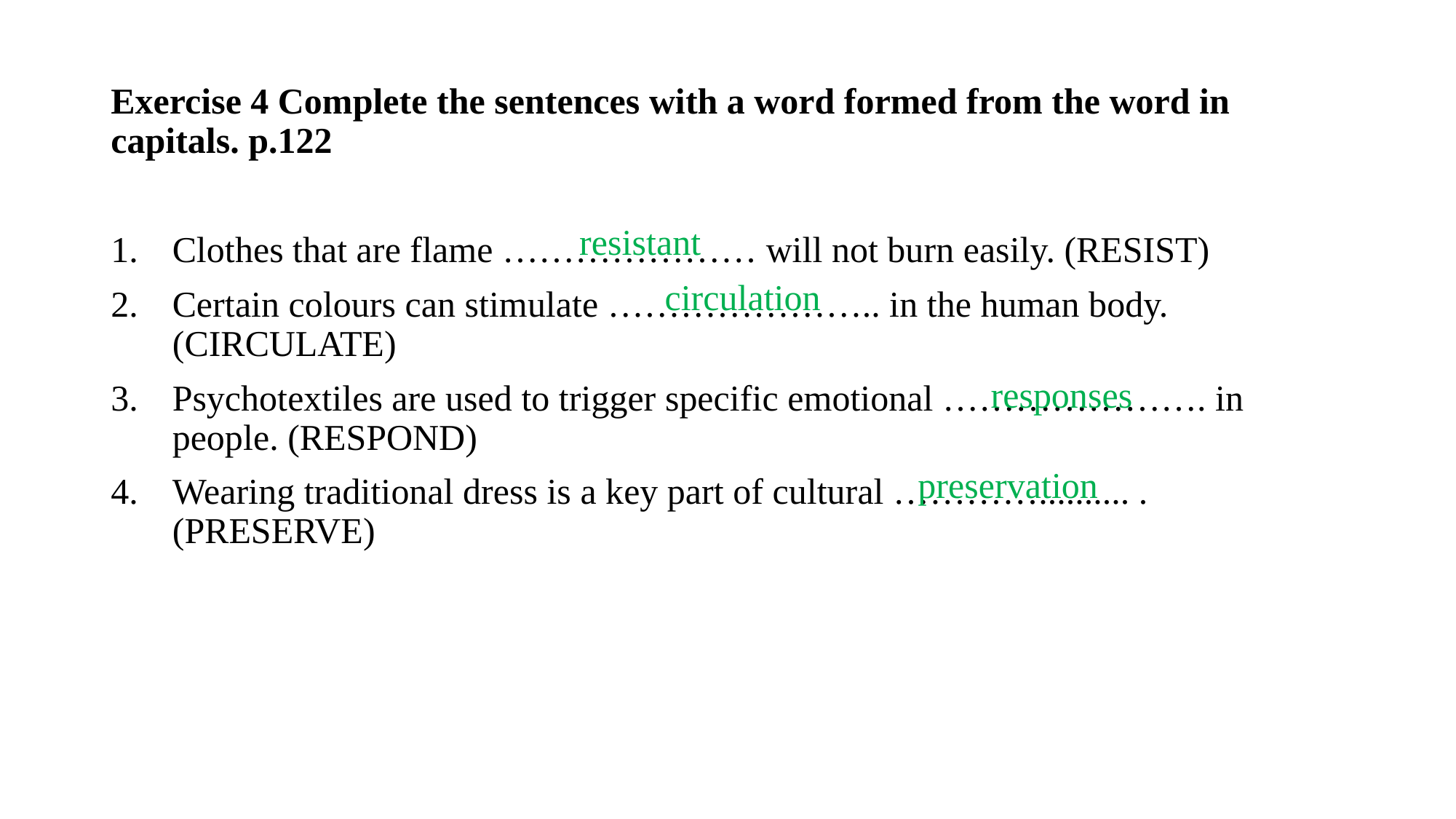

Exercise 4 Complete the sentences with a word formed from the word in capitals. p.122

Clothes that are flame ………………… will not burn easily. (RESIST)
Certain colours can stimulate ………………….. in the human body. (CIRCULATE)
Psychotextiles are used to trigger specific emotional …………………. in people. (RESPOND)
Wearing traditional dress is a key part of cultural ………….......... . (PRESERVE)
resistant
circulation
responses
preservation